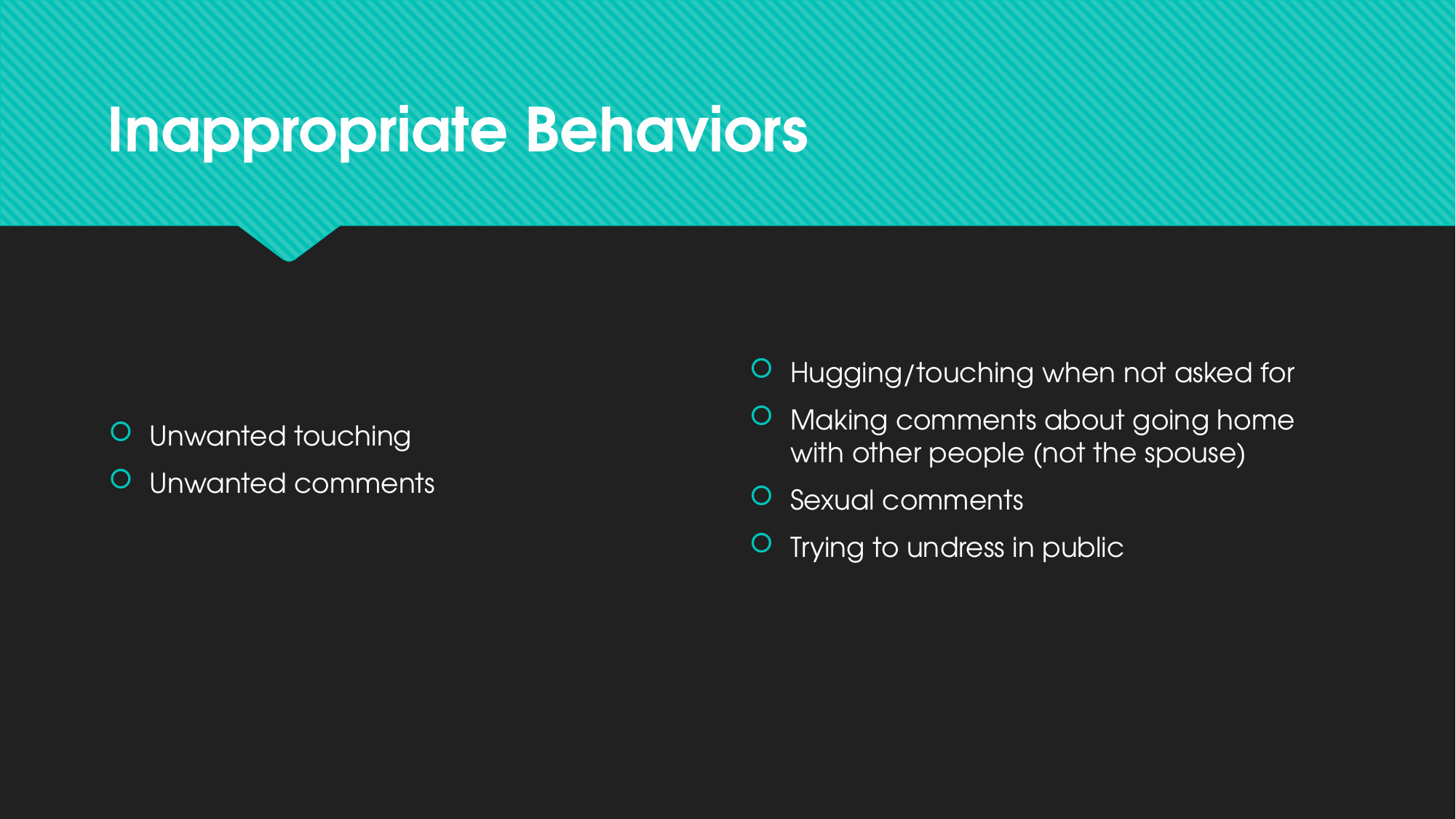

# Inappropriate Behaviors
Unwanted touching
Unwanted comments

Hugging/touching when not asked for
Making comments about going home with other people (not the spouse)
Sexual comments
Trying to undress in public